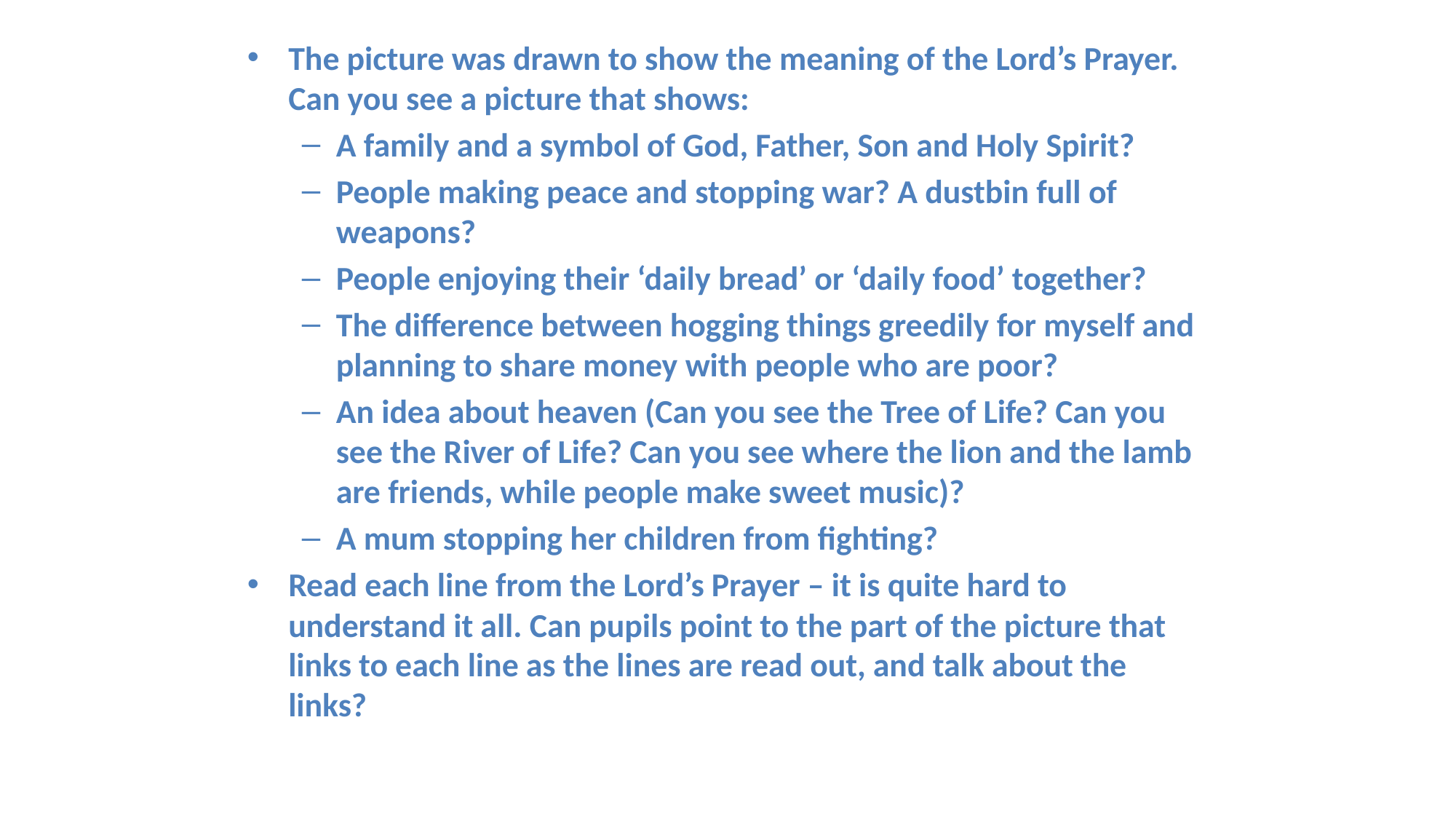

The picture was drawn to show the meaning of the Lord’s Prayer. Can you see a picture that shows:
A family and a symbol of God, Father, Son and Holy Spirit?
People making peace and stopping war? A dustbin full of weapons?
People enjoying their ‘daily bread’ or ‘daily food’ together?
The difference between hogging things greedily for myself and planning to share money with people who are poor?
An idea about heaven (Can you see the Tree of Life? Can you see the River of Life? Can you see where the lion and the lamb are friends, while people make sweet music)?
A mum stopping her children from fighting?
Read each line from the Lord’s Prayer – it is quite hard to understand it all. Can pupils point to the part of the picture that links to each line as the lines are read out, and talk about the links?